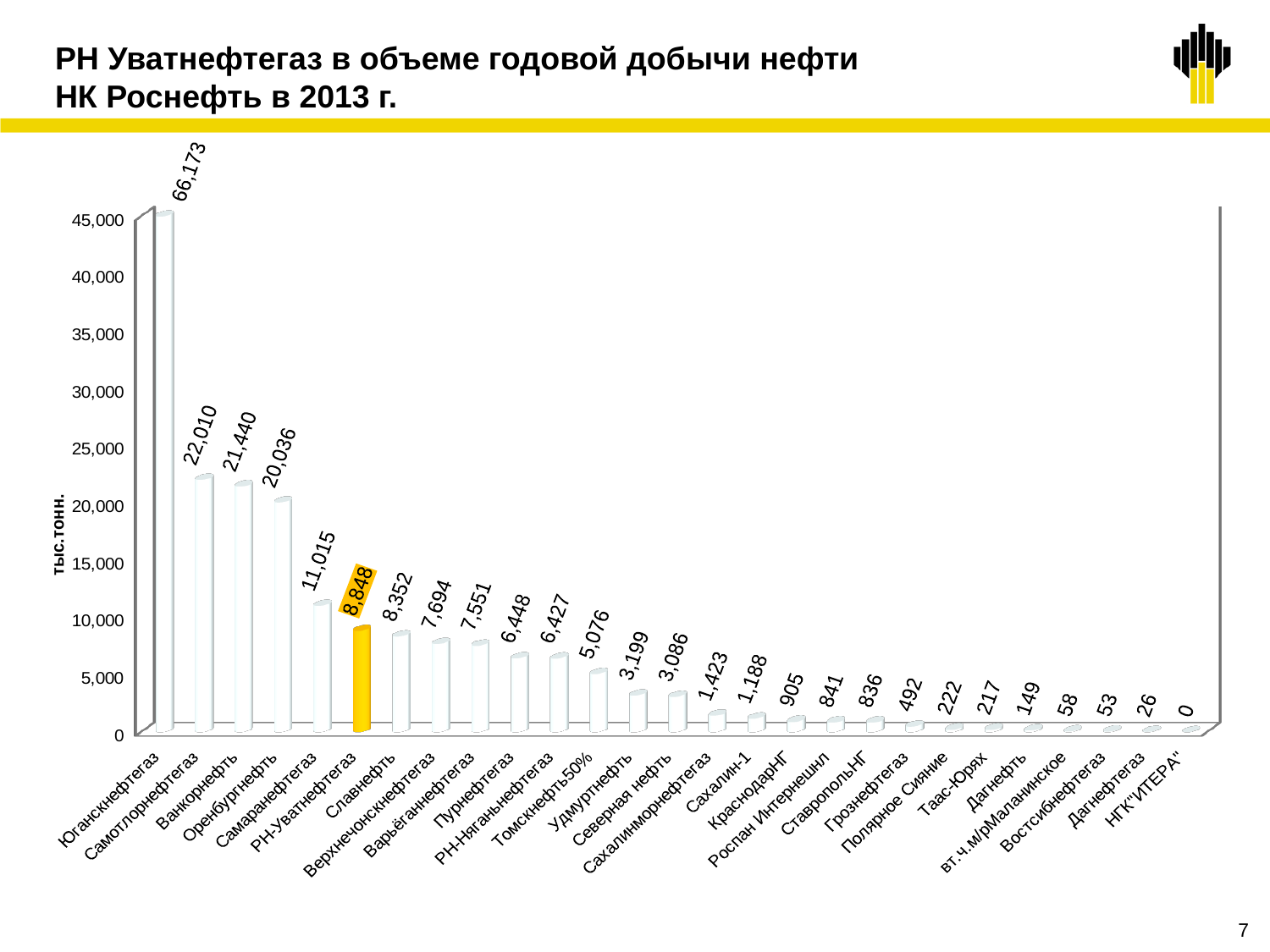

# РН Уватнефтегаз в объеме годовой добычи нефти НК Роснефть в 2013 г.

[unsupported chart]

7